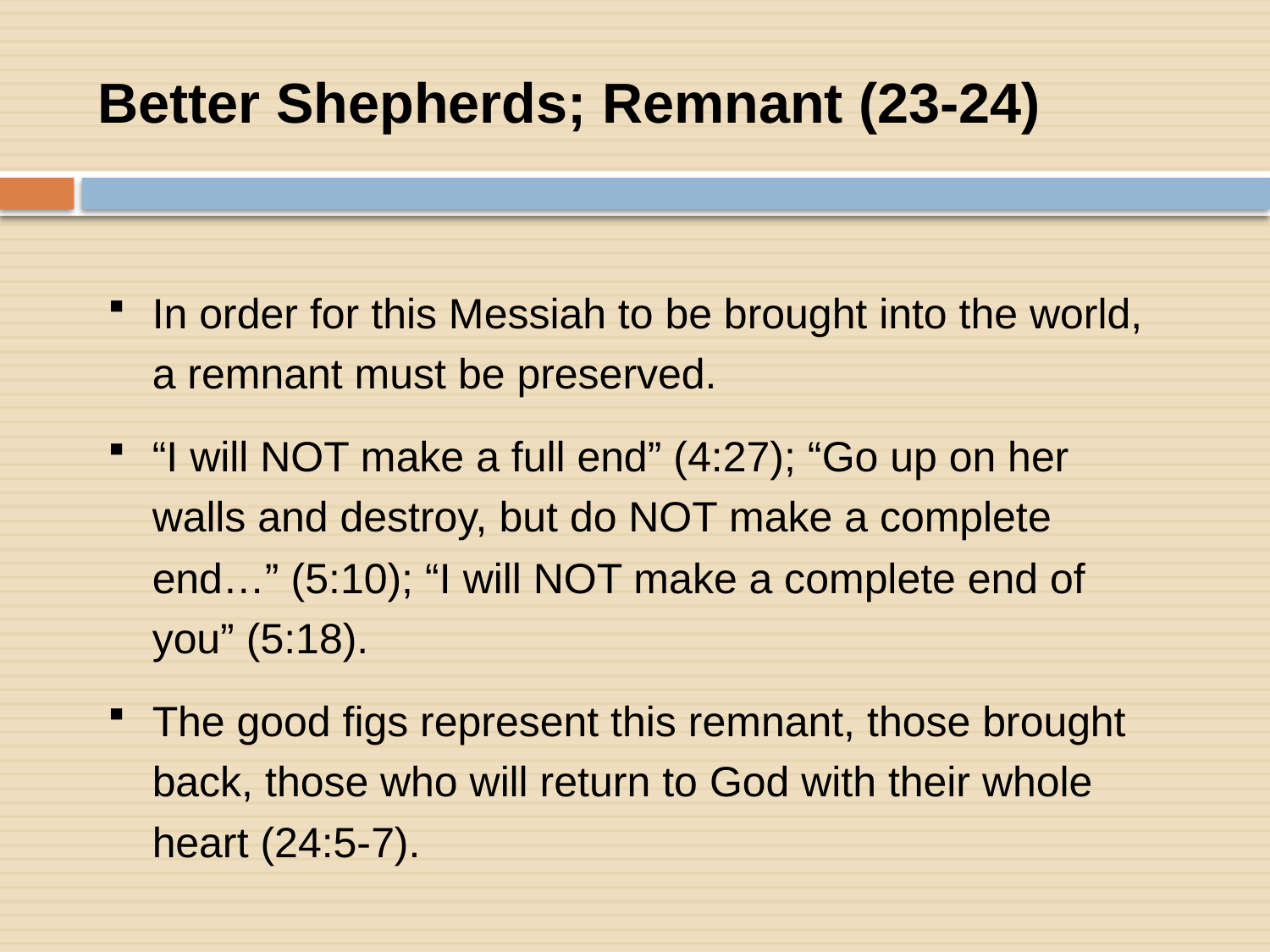

# Better Shepherds; Remnant (23-24)
In order for this Messiah to be brought into the world, a remnant must be preserved.
“I will NOT make a full end” (4:27); “Go up on her walls and destroy, but do NOT make a complete end…” (5:10); “I will NOT make a complete end of you” (5:18).
The good figs represent this remnant, those brought back, those who will return to God with their whole heart (24:5-7).